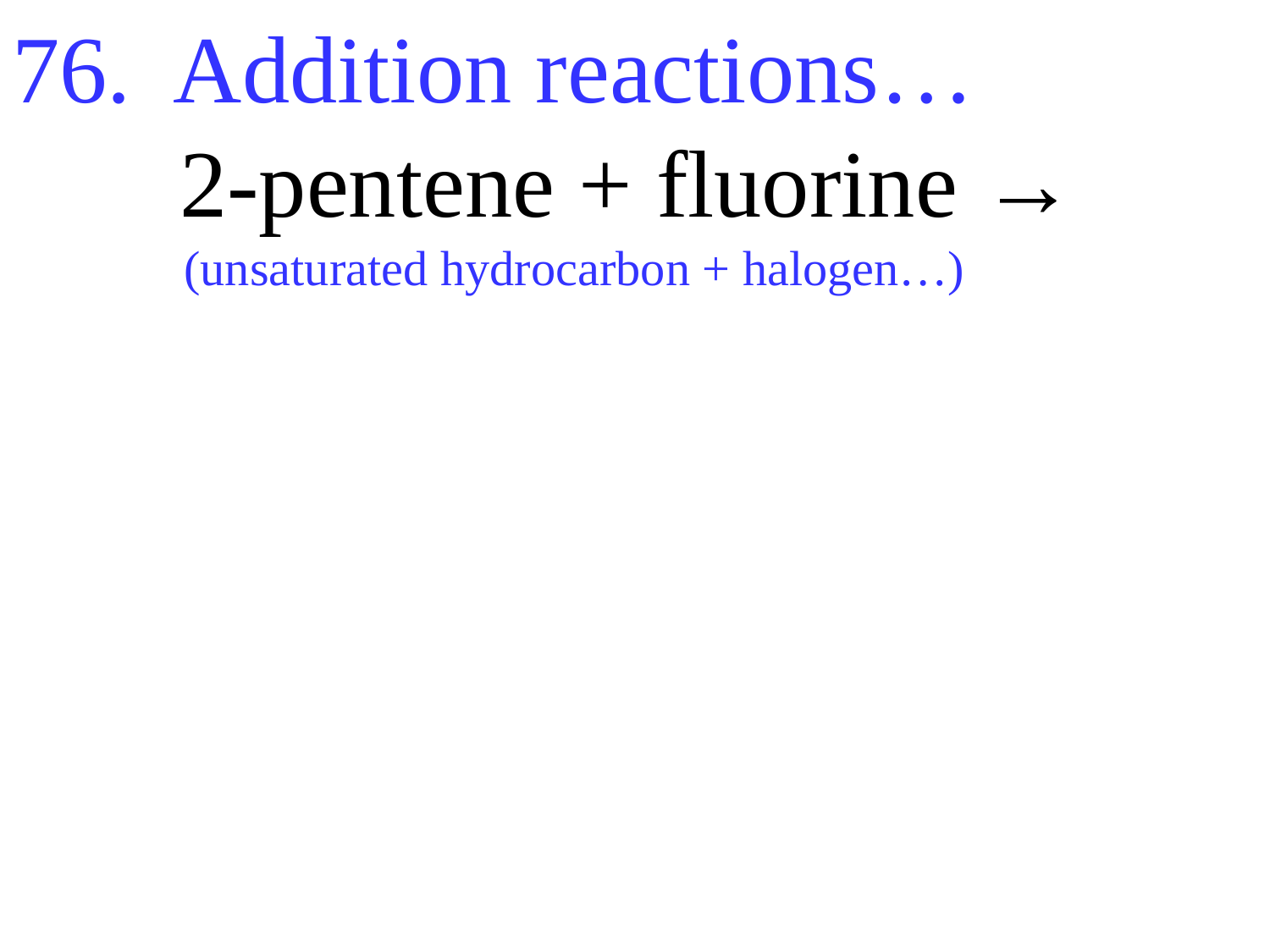

76.  Addition reactions…
       2-pentene + fluorine →
              (unsaturated hydrocarbon + halogen…)